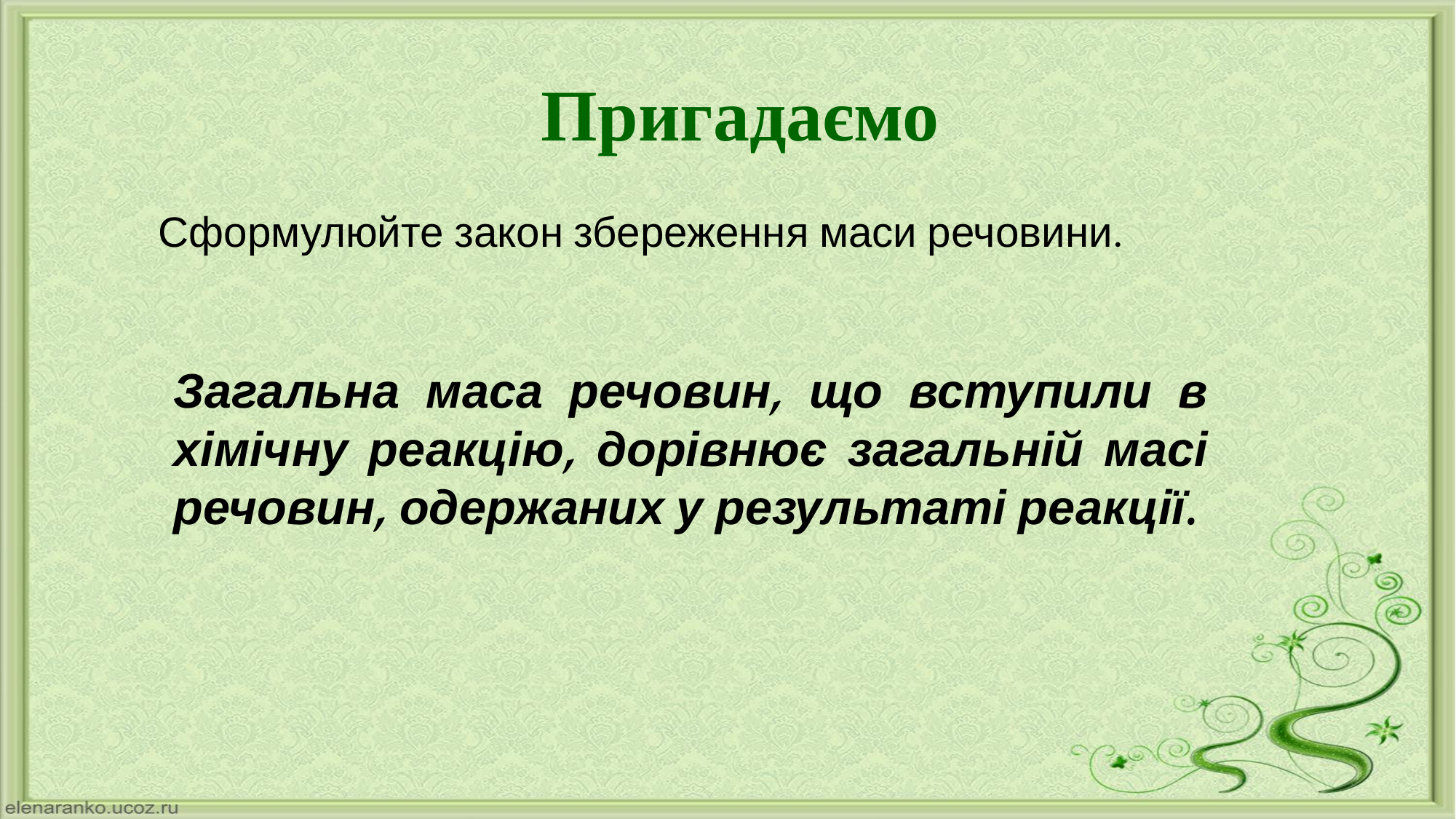

# Пригадаємо
 Сформулюйте закон збереження маси речовини.
Загальна маса речовин, що вступили в хімічну реакцію, дорівнює загальній масі речовин, одержаних у результаті реакції.